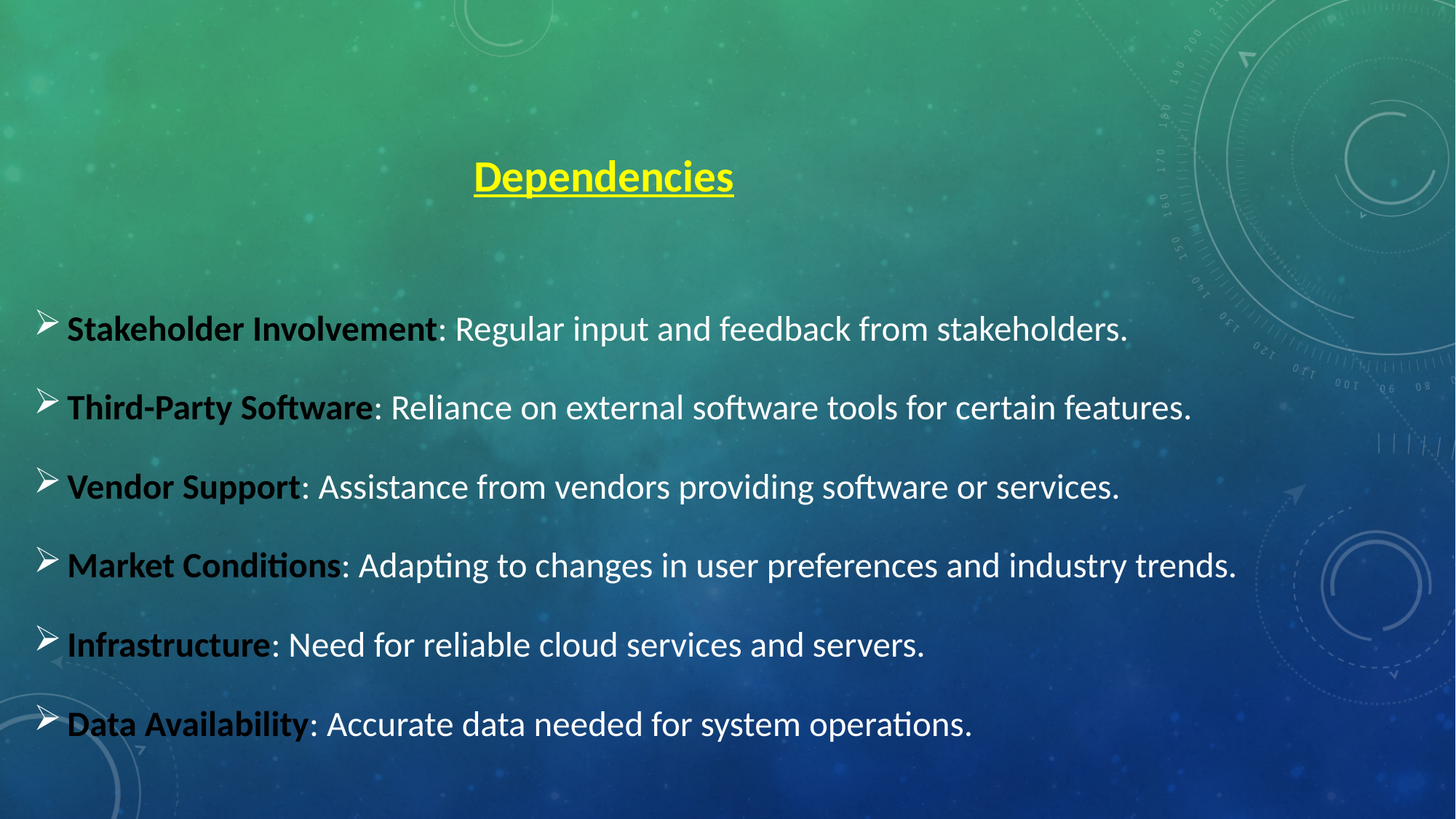

Dependencies

Stakeholder Involvement: Regular input and feedback from stakeholders.
Third-Party Software: Reliance on external software tools for certain features.
Vendor Support: Assistance from vendors providing software or services.
Market Conditions: Adapting to changes in user preferences and industry trends.
Infrastructure: Need for reliable cloud services and servers.
Data Availability: Accurate data needed for system operations.